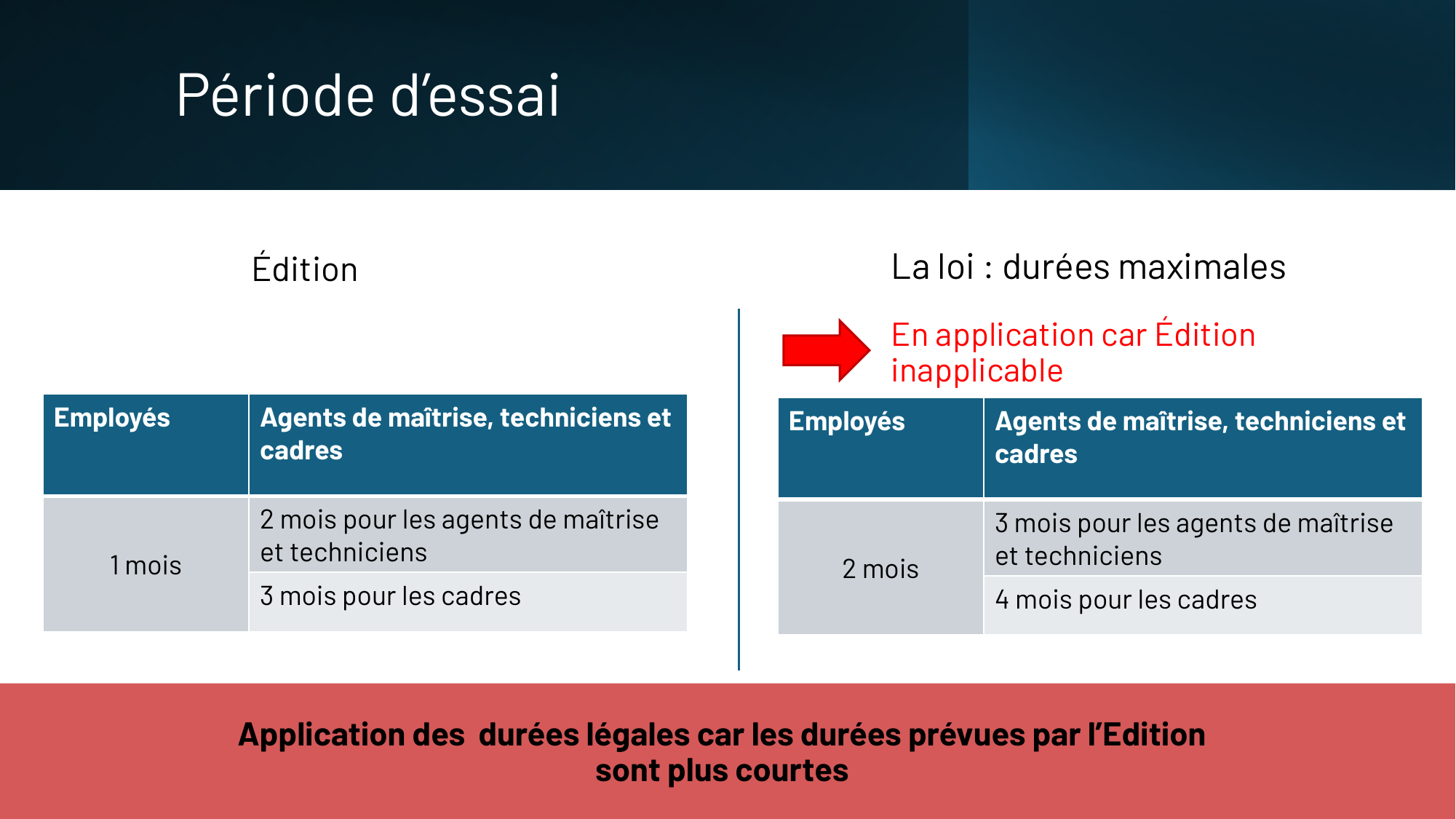

# Période d’essai
La loi : durées maximales
Édition
En application car Édition inapplicable

| Employés | Agents de maîtrise, techniciens et cadres |
| --- | --- |
| 1 mois | 2 mois pour les agents de maîtrise et techniciens |
|  | 3 mois pour les cadres |
| Employés | Agents de maîtrise, techniciens et cadres |
| --- | --- |
| 2 mois | 3 mois pour les agents de maîtrise et techniciens |
|  | 4 mois pour les cadres |

Application des  durées légales car les durées prévues par l’Edition sont plus courtes